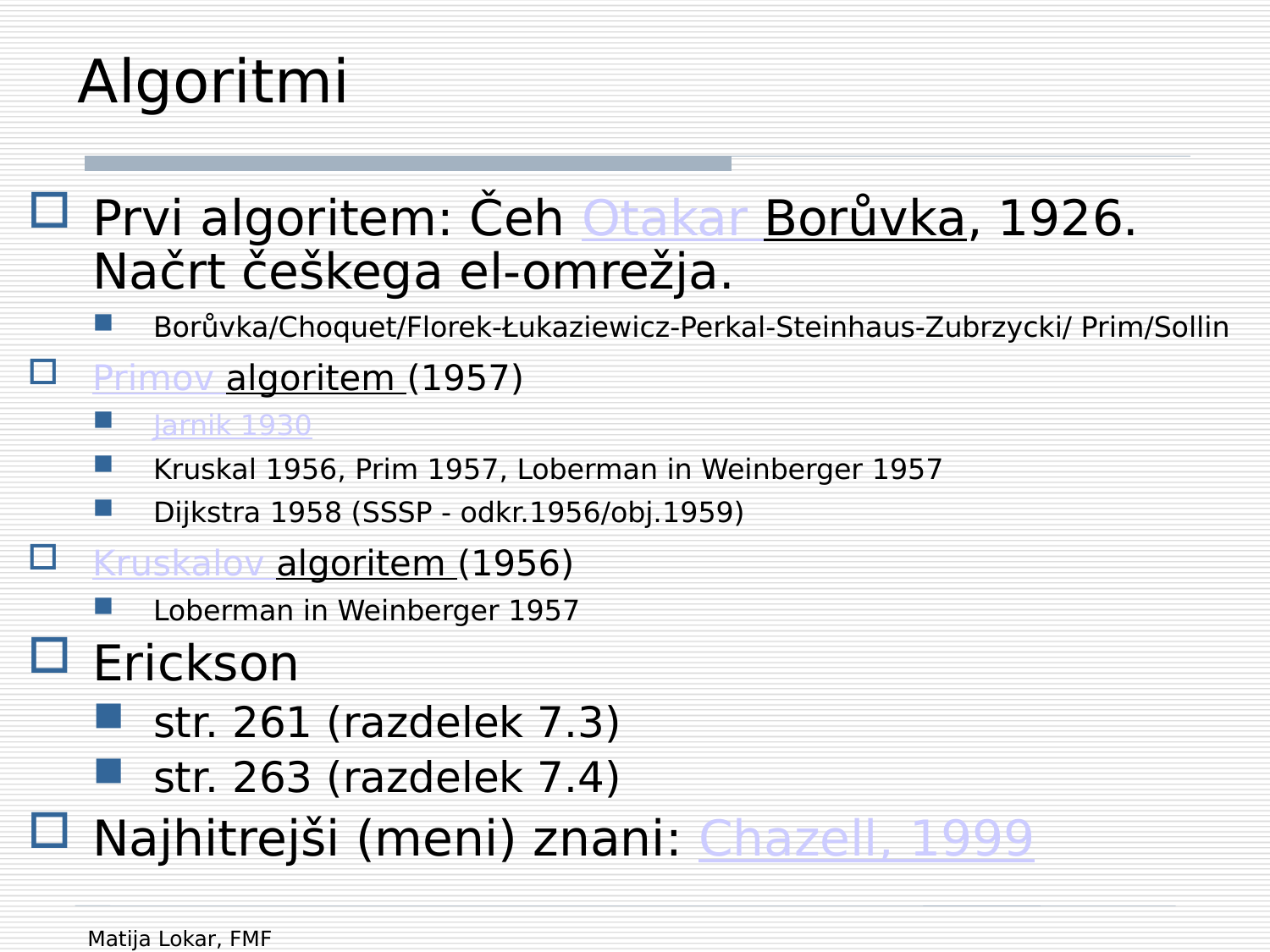

# Algoritmi
Prvi algoritem: Čeh Otakar Borůvka, 1926. Načrt češkega el-omrežja.
Borůvka/Choquet/Florek-Łukaziewicz-Perkal-Steinhaus-Zubrzycki/ Prim/Sollin
Primov algoritem (1957)
Jarnik 1930
Kruskal 1956, Prim 1957, Loberman in Weinberger 1957
Dijkstra 1958 (SSSP - odkr.1956/obj.1959)
Kruskalov algoritem (1956)
Loberman in Weinberger 1957
Erickson
str. 261 (razdelek 7.3)
str. 263 (razdelek 7.4)
Najhitrejši (meni) znani: Chazell, 1999
Matija Lokar, FMF